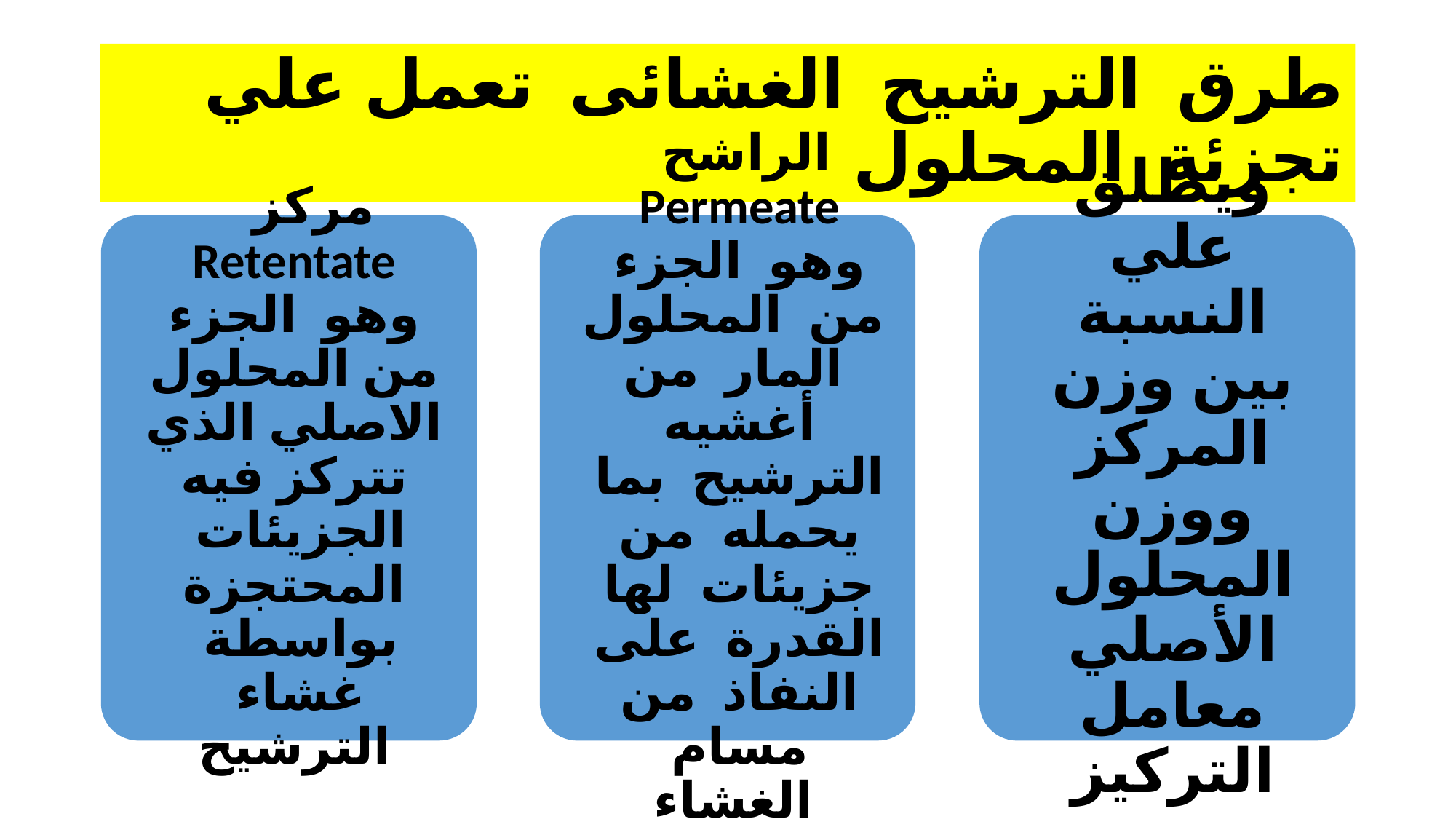

# طرق  الترشيح  الغشائى  تعمل علي تجزئة  المحلول
مركز    Retentate وهو  الجزء من المحلول الاصلي الذي تتركز فيه الجزيئات  المحتجزة بواسطة  غشاء  الترشيح
الراشح   Permeate  وهو  الجزء  من  المحلول  المار  من  أغشيه  الترشيح  بما  يحمله  من  جزيئات  لها  القدرة  على  النفاذ  من  مسام  الغشاء
ويطلق علي النسبة بين وزن المركز ووزن المحلول الأصلي معامل التركيز